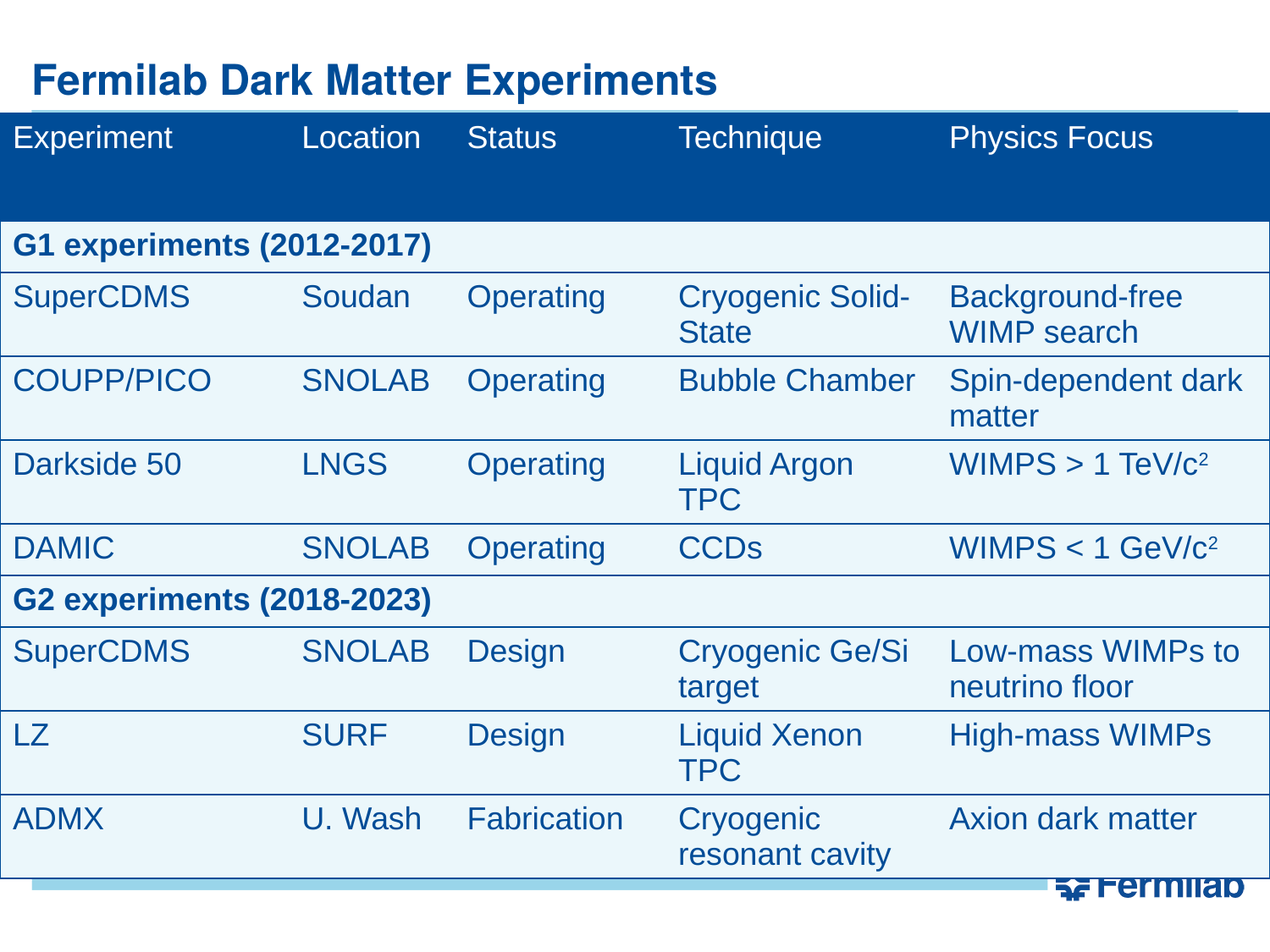

# Fermilab Dark Matter Experiments
| Experiment | Location | Status | Technique | Physics Focus |
| --- | --- | --- | --- | --- |
| G1 experiments (2012-2017) |  |  |  |  |
| SuperCDMS | Soudan | Operating | Cryogenic Solid-State | Background-free WIMP search |
| COUPP/PICO | SNOLAB | Operating | Bubble Chamber | Spin-dependent dark matter |
| Darkside 50 | LNGS | Operating | Liquid Argon TPC | WIMPS > 1 TeV/c2 |
| DAMIC | SNOLAB | Operating | CCDs | WIMPS < 1 GeV/c2 |
| G2 experiments (2018-2023) |  |  |  |  |
| SuperCDMS | SNOLAB | Design | Cryogenic Ge/Si target | Low-mass WIMPs to neutrino floor |
| LZ | SURF | Design | Liquid Xenon TPC | High-mass WIMPs |
| ADMX | U. Wash | Fabrication | Cryogenic resonant cavity | Axion dark matter |